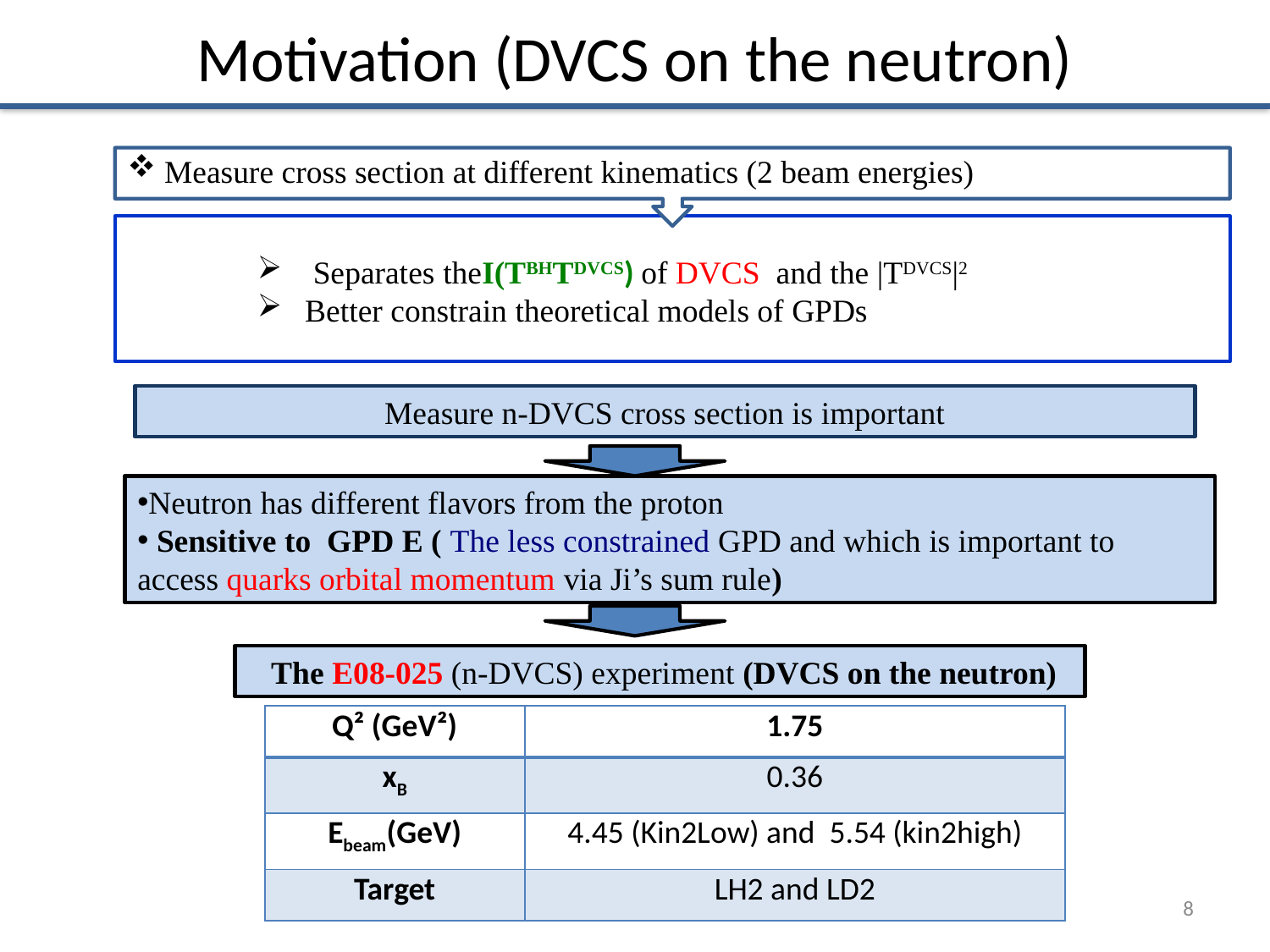

# Motivation (DVCS on the neutron)

 Measure cross section at different kinematics (2 beam energies)
 Separates theI(TBHTDVCS) of DVCS  and the |TDVCS|2
Better constrain theoretical models of GPDs
Measure n-DVCS cross section is important

Neutron has different flavors from the proton
 Sensitive to  GPD E ( The less constrained GPD and which is important to access quarks orbital momentum via Ji’s sum rule)

 The E08-025 (n-DVCS) experiment (DVCS on the neutron)
| Q² (GeV²) | 1.75 |
| --- | --- |
| xB | 0.36 |
| Ebeam(GeV) | 4.45 (Kin2Low) and 5.54 (kin2high) |
| Target | LH2 and LD2 |
8